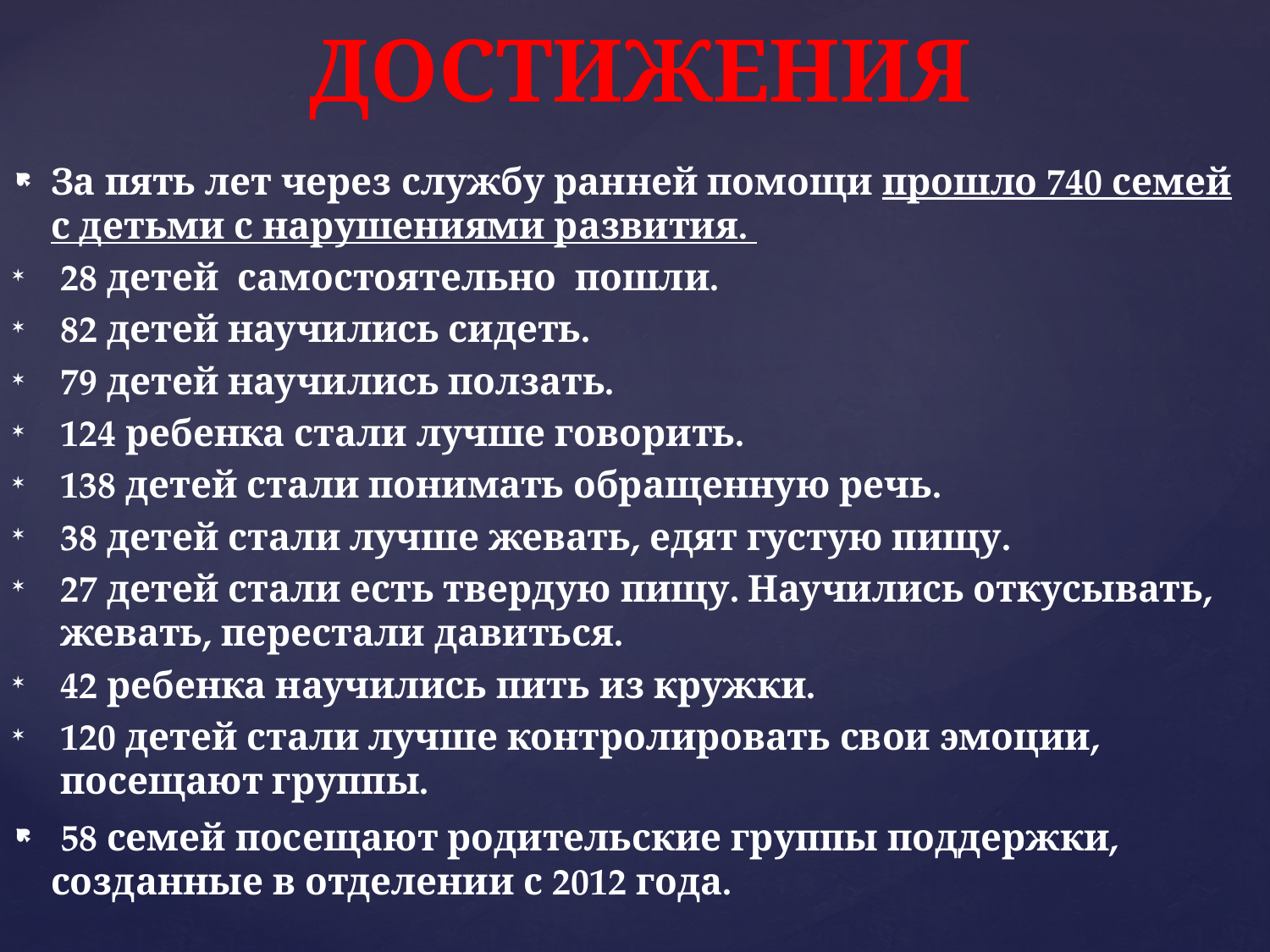

# ДОСТИЖЕНИЯ
За пять лет через службу ранней помощи прошло 740 семей с детьми с нарушениями развития.
28 детей  самостоятельно  пошли.
82 детей научились сидеть.
79 детей научились ползать.
124 ребенка стали лучше говорить.
138 детей стали понимать обращенную речь.
38 детей стали лучше жевать, едят густую пищу.
27 детей стали есть твердую пищу. Научились откусывать, жевать, перестали давиться.
42 ребенка научились пить из кружки.
120 детей стали лучше контролировать свои эмоции, посещают группы.
 58 семей посещают родительские группы поддержки, созданные в отделении с 2012 года.